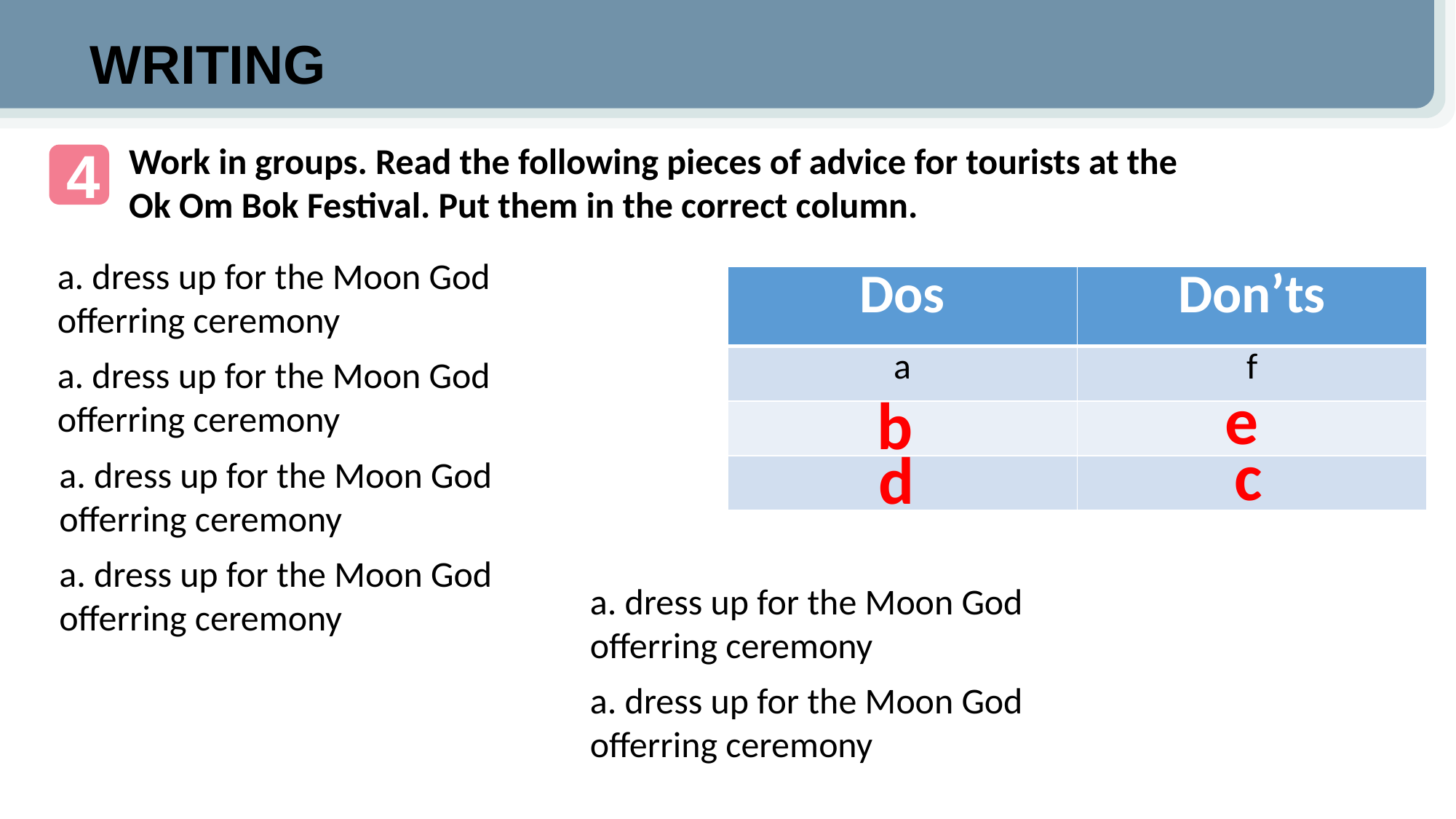

WRITING
4
Work in groups. Read the following pieces of advice for tourists at the Ok Om Bok Festival. Put them in the correct column.

a. dress up for the Moon God oﬀerring ceremony
| Dos | Don’ts |
| --- | --- |
| a | f |
|  |  |
|  |  |
a. dress up for the Moon God oﬀerring ceremony
e
b
c
d
a. dress up for the Moon God oﬀerring ceremony
a. dress up for the Moon God oﬀerring ceremony
a. dress up for the Moon God oﬀerring ceremony
a. dress up for the Moon God oﬀerring ceremony